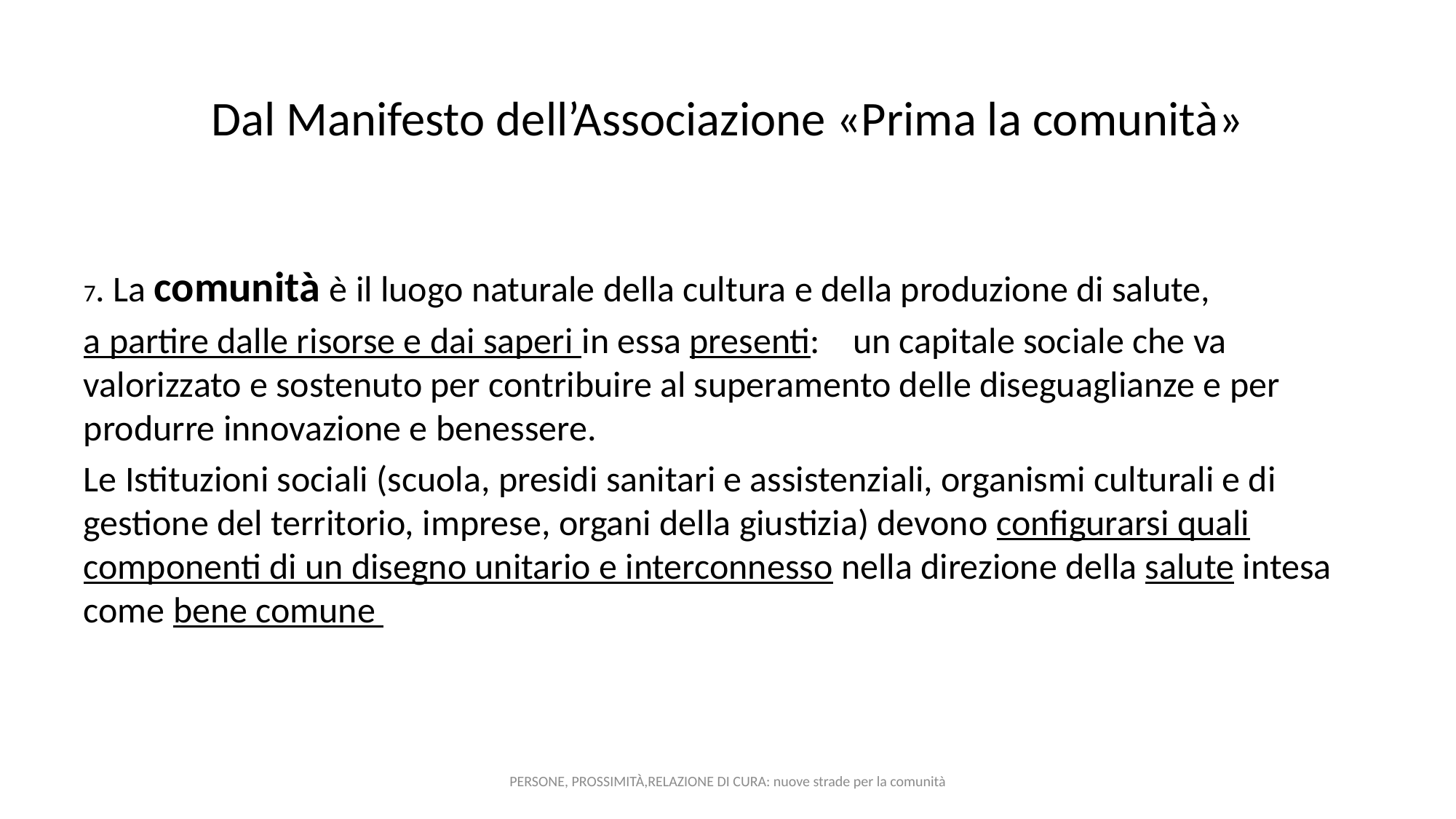

# Dal Manifesto dell’Associazione «Prima la comunità»
7. La comunità è il luogo naturale della cultura e della produzione di salute,
a partire dalle risorse e dai saperi in essa presenti:    un capitale sociale che va valorizzato e sostenuto per contribuire al superamento delle diseguaglianze e per produrre innovazione e benessere.
Le Istituzioni sociali (scuola, presidi sanitari e assistenziali, organismi culturali e di gestione del territorio, imprese, organi della giustizia) devono configurarsi quali componenti di un disegno unitario e interconnesso nella direzione della salute intesa come bene comune
PERSONE, PROSSIMITÀ,RELAZIONE DI CURA: nuove strade per la comunità